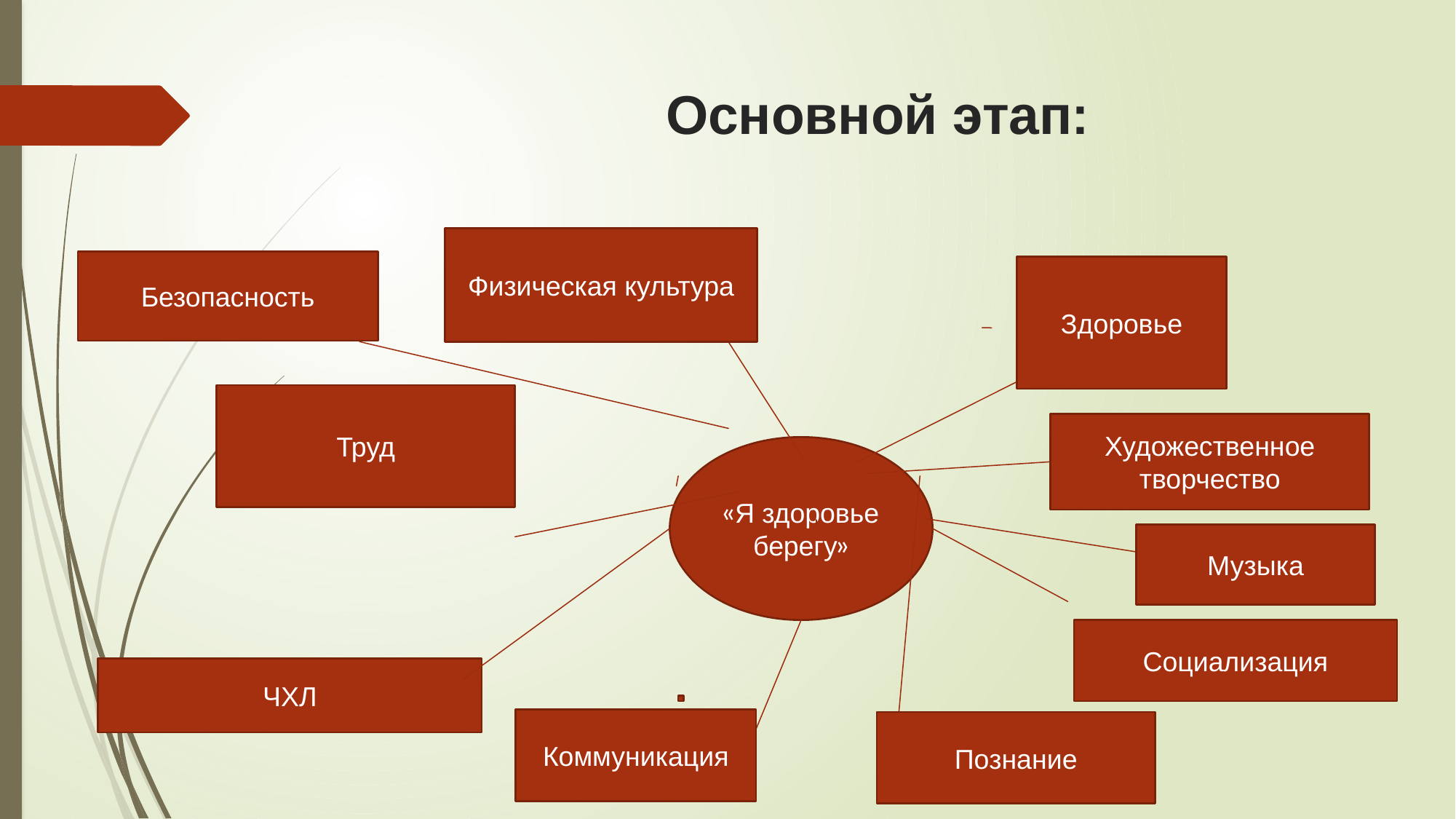

Основной этап:
Физическая культура
Безопасность
Здоровье
Труд
Художественное
творчество
«Я здоровье берегу»
Музыка
Социализация
ЧХЛ

Коммуникация
Познание